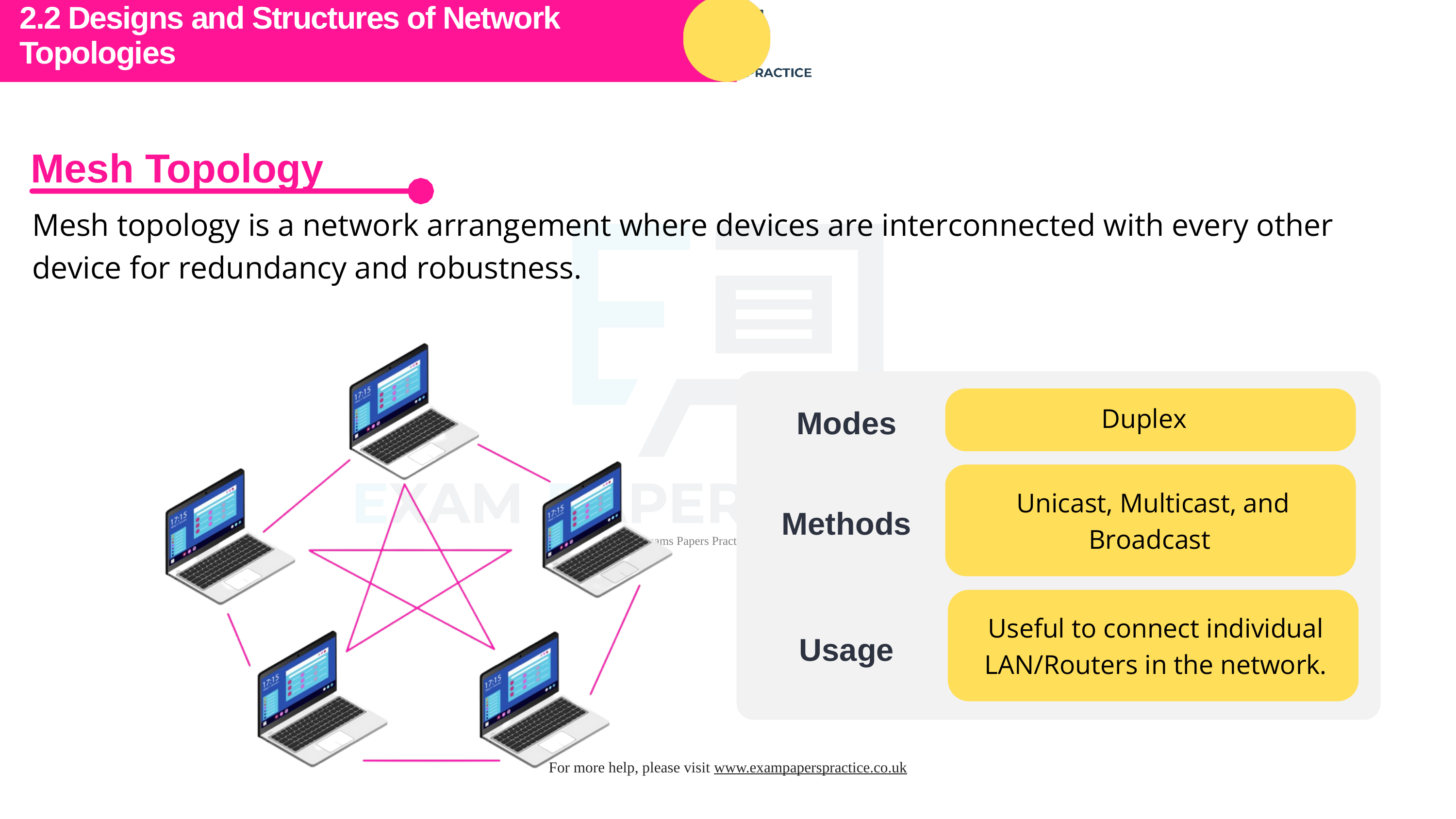

2.2 Designs and Structures of Network Topologies
Subtopic 1
 Mesh Topology

Mesh topology is a network arrangement where devices are interconnected with every other device for redundancy and robustness.

Modes

Duplex

Unicast, Multicast, and Broadcast
Methods

Useful to connect individual LAN/Routers in the network.
Usage